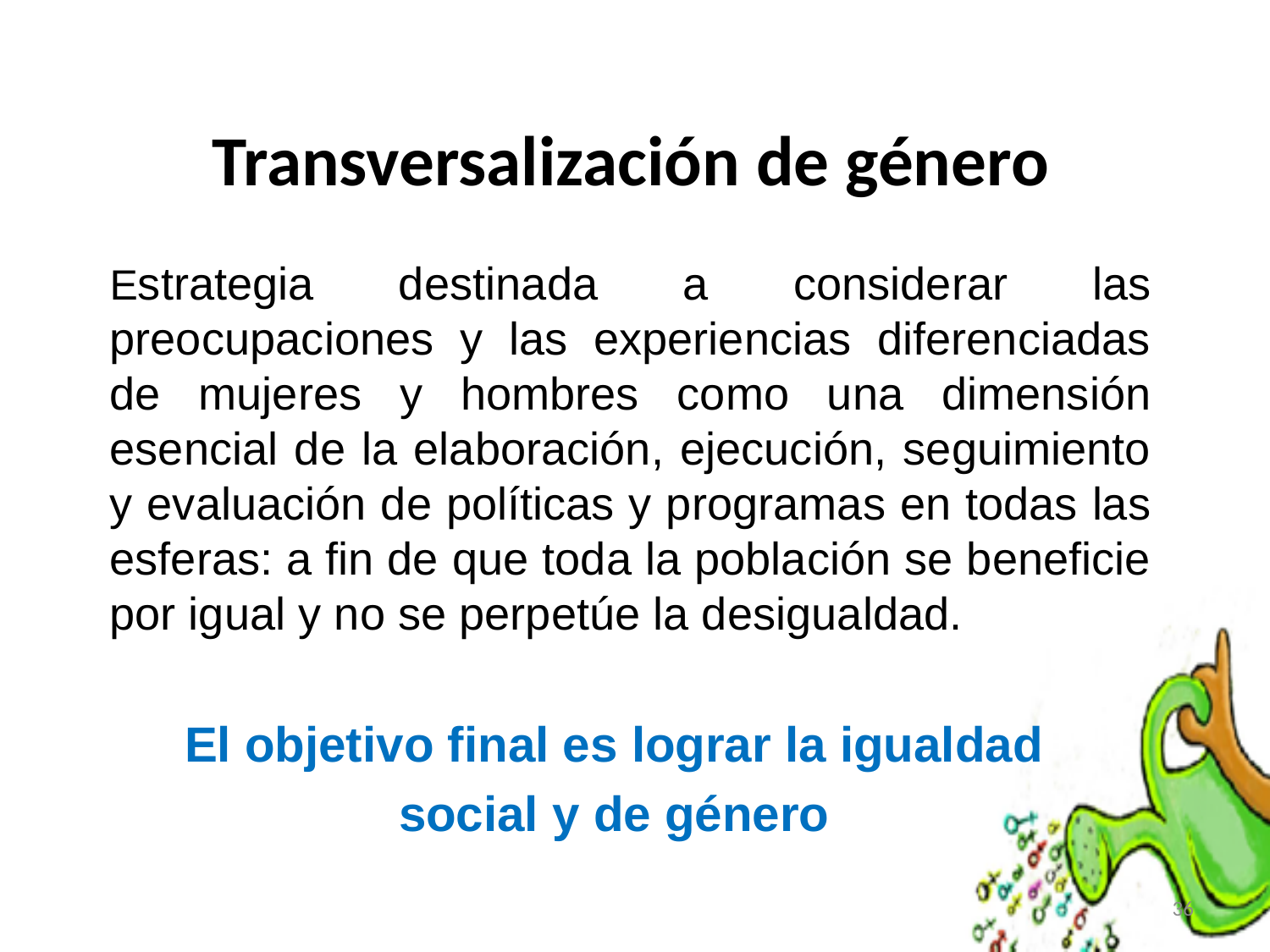

Transversalización de género
	Estrategia destinada a considerar las preocupaciones y las experiencias diferenciadas de mujeres y hombres como una dimensión esencial de la elaboración, ejecución, seguimiento y evaluación de políticas y programas en todas las esferas: a fin de que toda la población se beneficie por igual y no se perpetúe la desigualdad.

 El objetivo final es lograr la igualdad
 social y de género

36